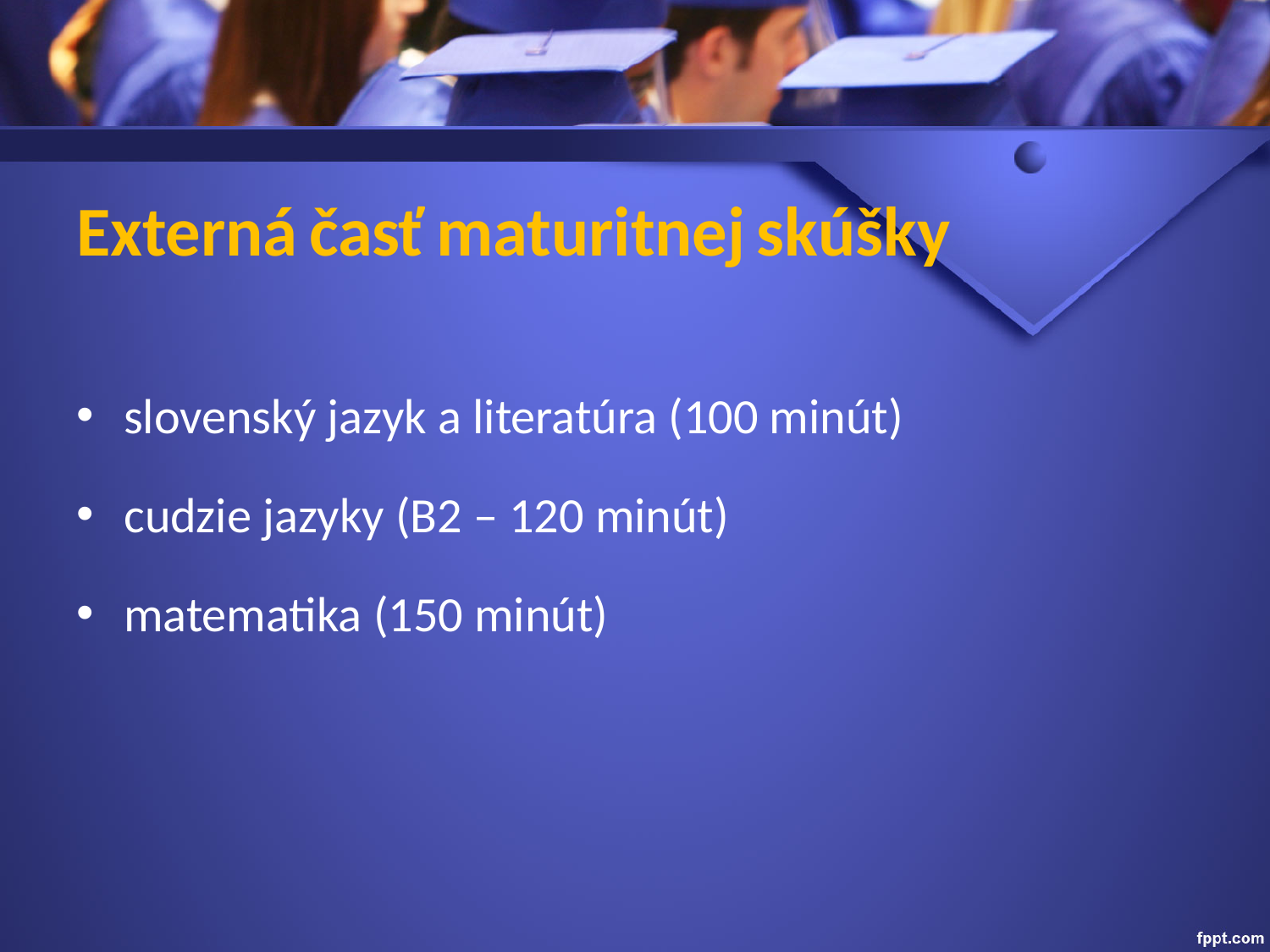

# Externá časť maturitnej skúšky
slovenský jazyk a literatúra (100 minút)
cudzie jazyky (B2 – 120 minút)
matematika (150 minút)